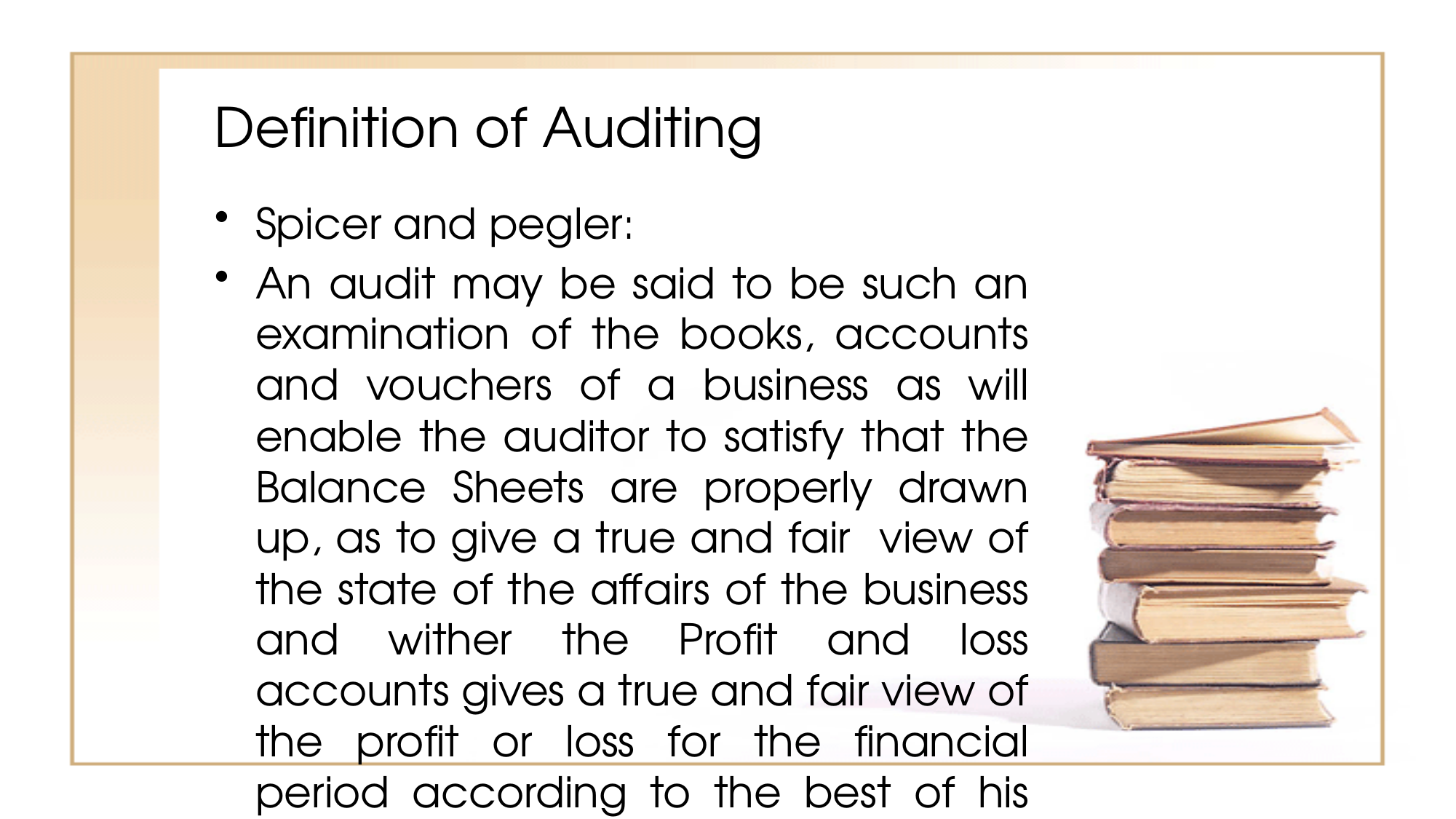

# Definition of Auditing
Spicer and pegler:
An audit may be said to be such an examination of the books, accounts and vouchers of a business as will enable the auditor to satisfy that the Balance Sheets are properly drawn up, as to give a true and fair  view of the state of the affairs of the business and wither the Profit and loss accounts gives a true and fair view of the profit or loss for the financial period according to the best of his information and the explanations given to him and as shown by the books, and if not, in what respects he is not satisfied.